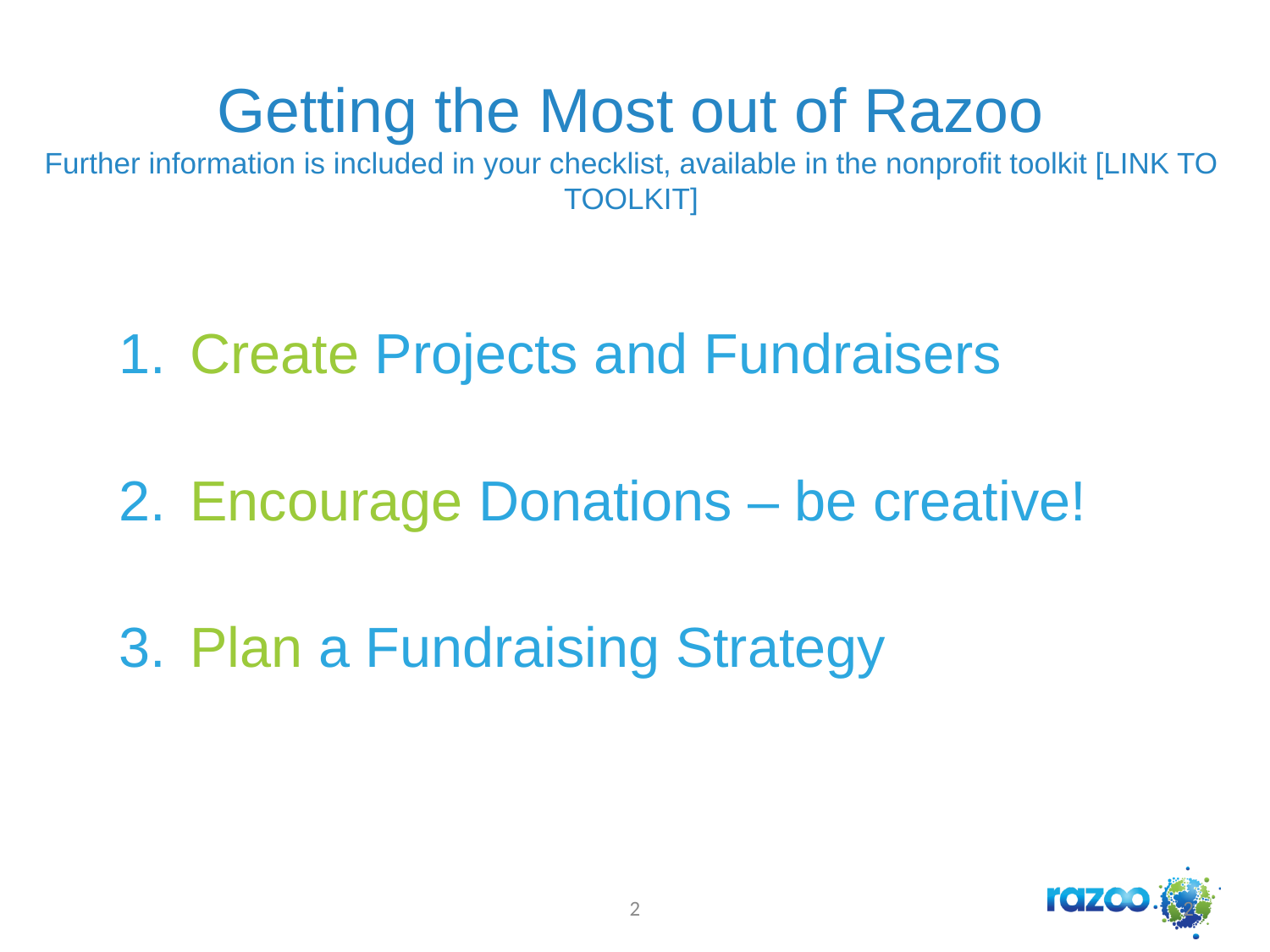

# Getting the Most out of Razoo Further information is included in your checklist, available in the nonprofit toolkit [LINK TO TOOLKIT]
Create Projects and Fundraisers
Encourage Donations – be creative!
Plan a Fundraising Strategy

2
2